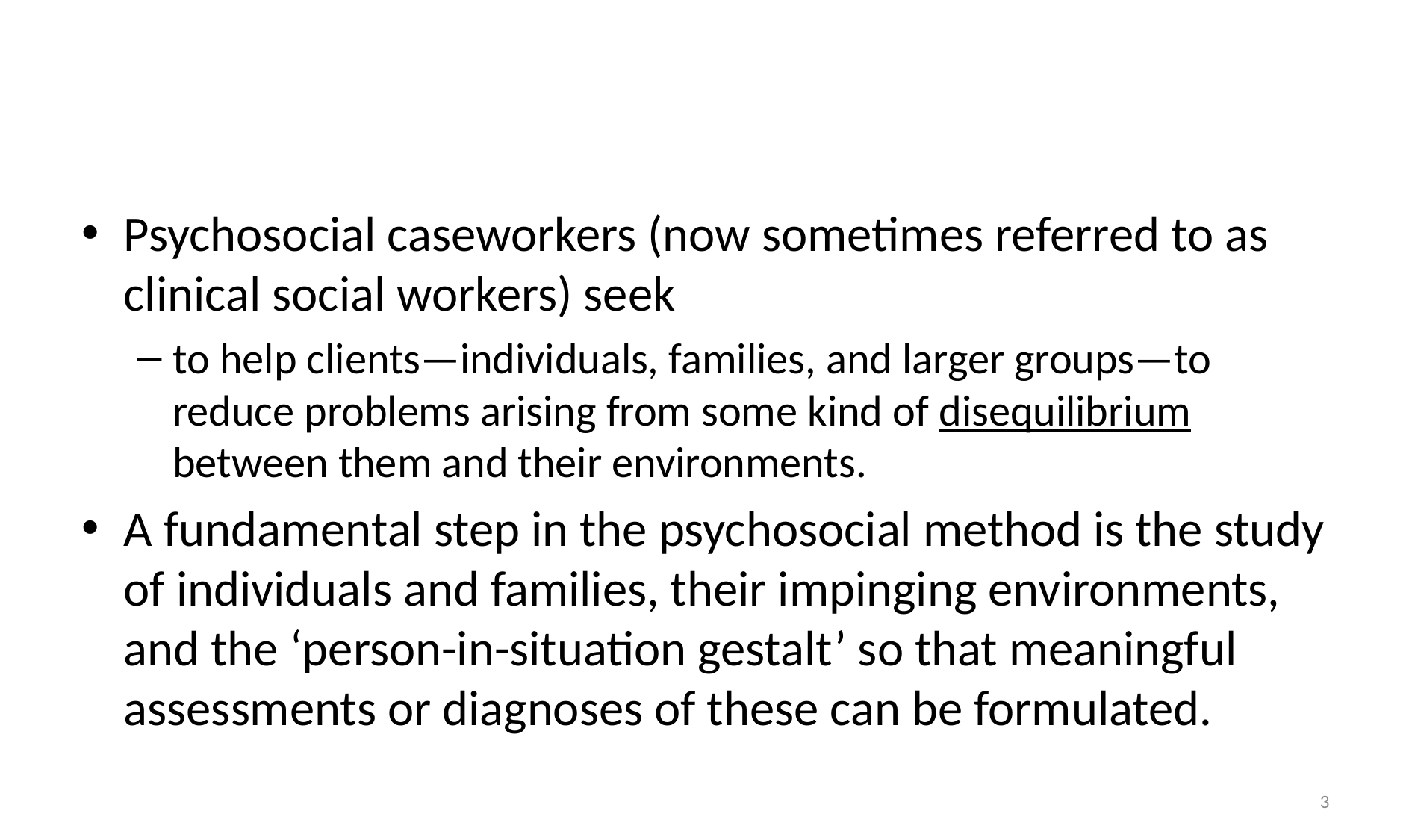

#
Psychosocial caseworkers (now sometimes referred to as clinical social workers) seek
to help clients—individuals, families, and larger groups—to reduce problems arising from some kind of disequilibrium between them and their environments.
A fundamental step in the psychosocial method is the study of individuals and families, their impinging environments, and the ‘person-in-situation gestalt’ so that meaningful assessments or diagnoses of these can be formulated.

3